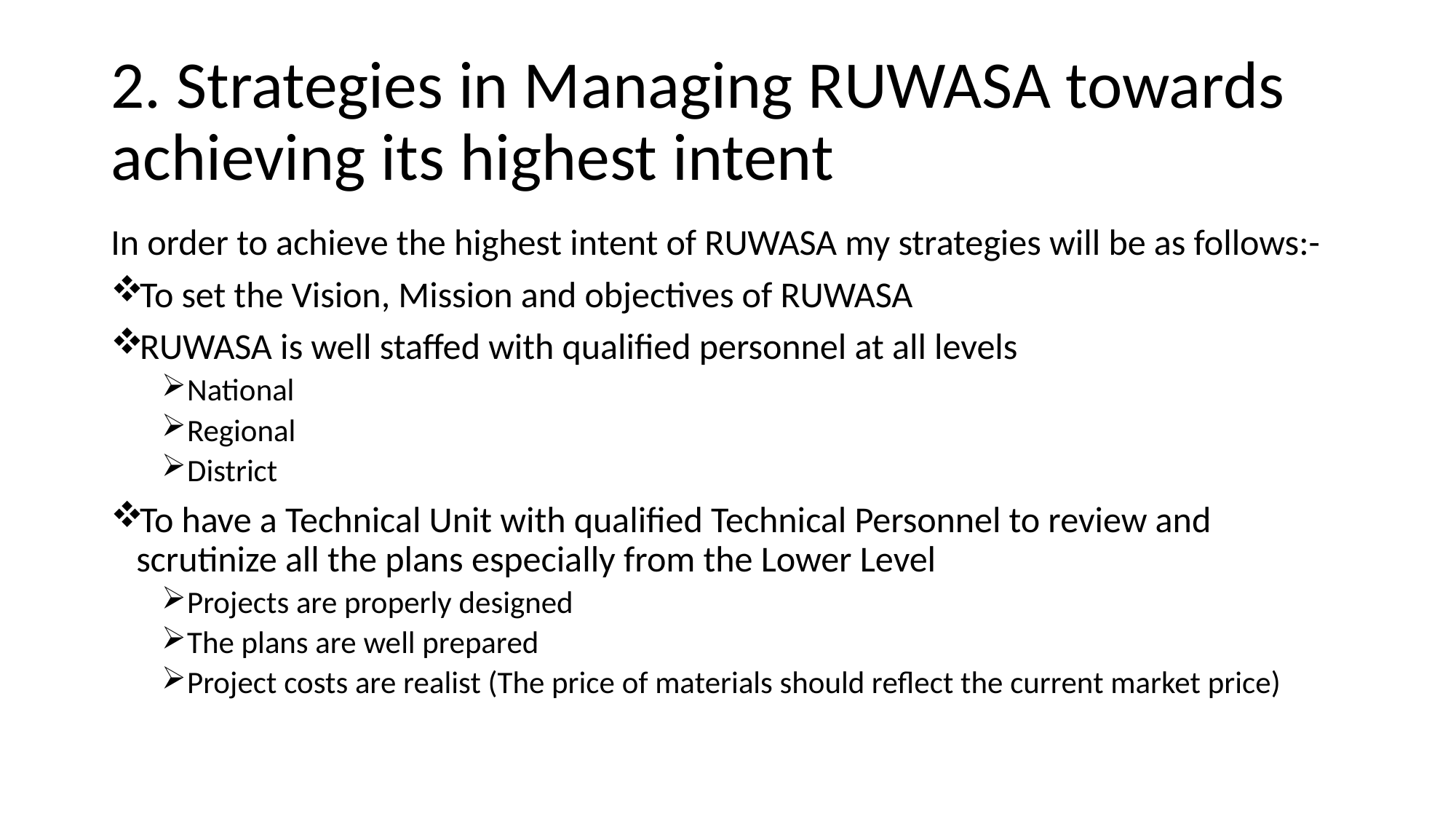

# 2. Strategies in Managing RUWASA towards achieving its highest intent
In order to achieve the highest intent of RUWASA my strategies will be as follows:-
To set the Vision, Mission and objectives of RUWASA
RUWASA is well staffed with qualified personnel at all levels
National
Regional
District
To have a Technical Unit with qualified Technical Personnel to review and scrutinize all the plans especially from the Lower Level
Projects are properly designed
The plans are well prepared
Project costs are realist (The price of materials should reflect the current market price)